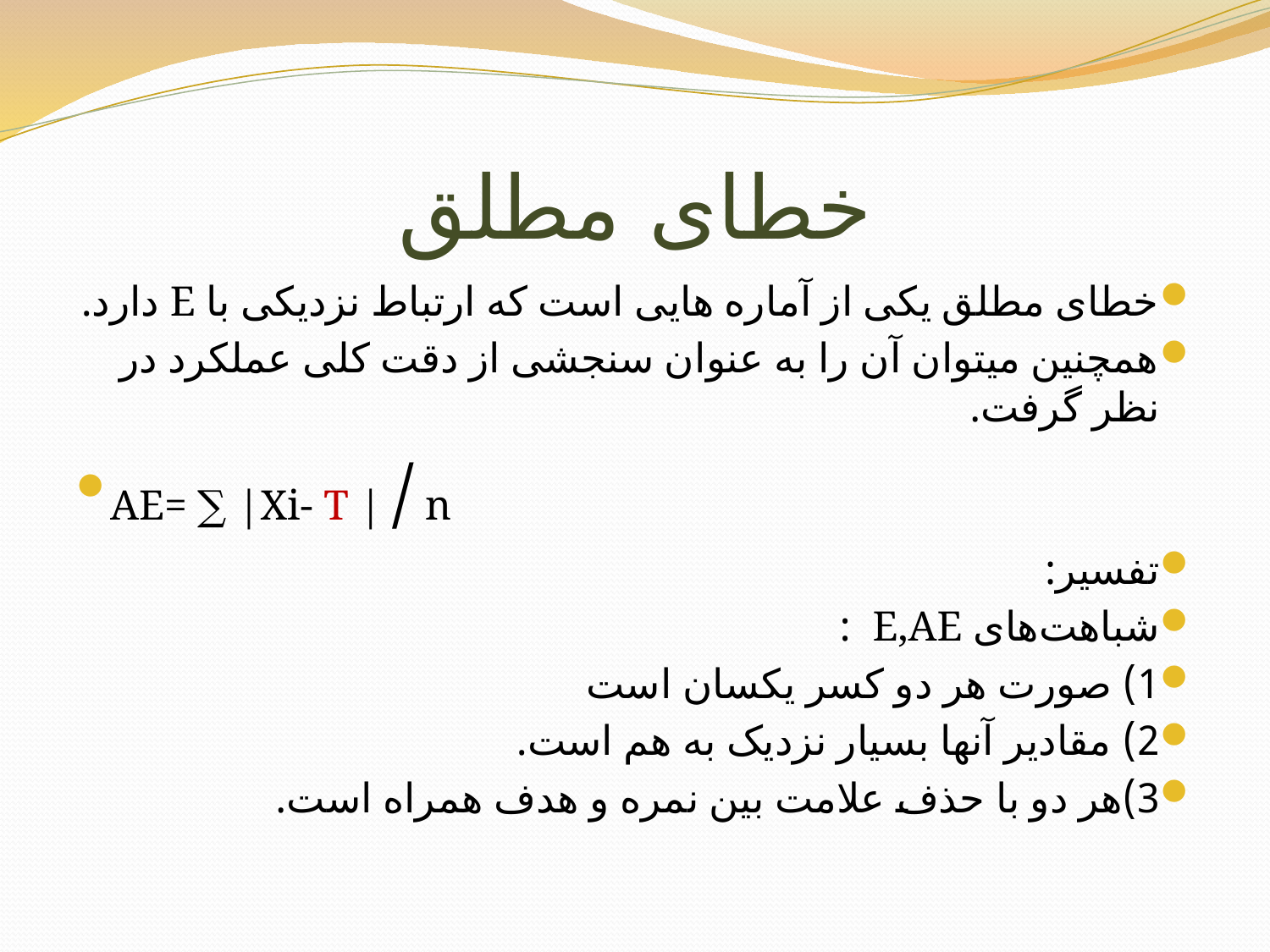

# خطای مطلق
خطای مطلق یکی از آماره هایی است که ارتباط نزدیکی با E دارد.
همچنین میتوان آن را به عنوان سنجشی از دقت کلی عملکرد در نظر گرفت.
AE= ∑ |Xi- T | / n
تفسیر:
شباهت‌های E,AE  :
1) صورت هر دو کسر یکسان است
2) مقادیر آنها بسیار نزدیک به هم است.
3)هر دو با حذف علامت بین نمره و هدف همراه است.